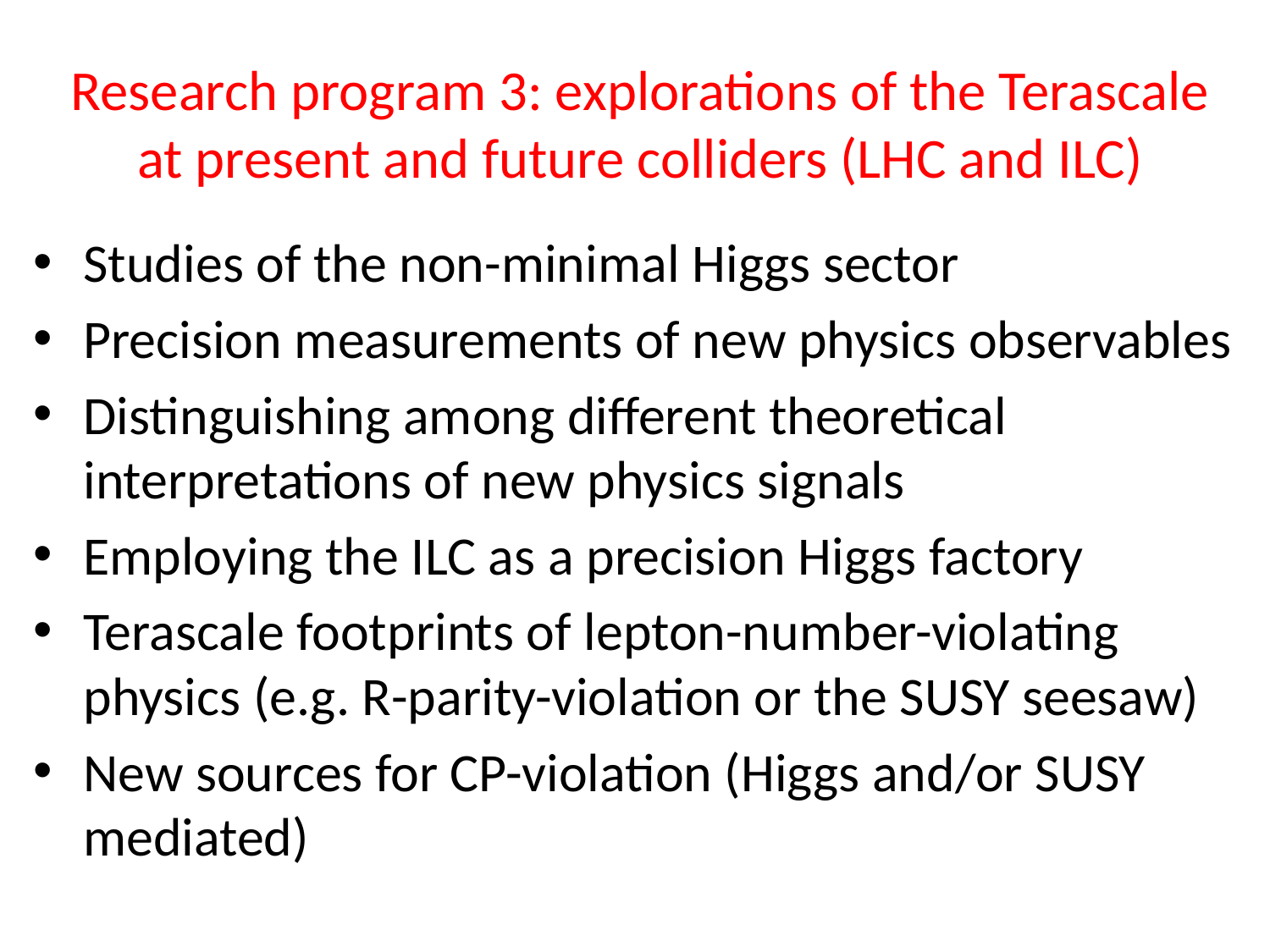

# Research program 3: explorations of the Terascale at present and future colliders (LHC and ILC)
Studies of the non-minimal Higgs sector
Precision measurements of new physics observables
Distinguishing among different theoretical interpretations of new physics signals
Employing the ILC as a precision Higgs factory
Terascale footprints of lepton-number-violating physics (e.g. R-parity-violation or the SUSY seesaw)
New sources for CP-violation (Higgs and/or SUSY mediated)